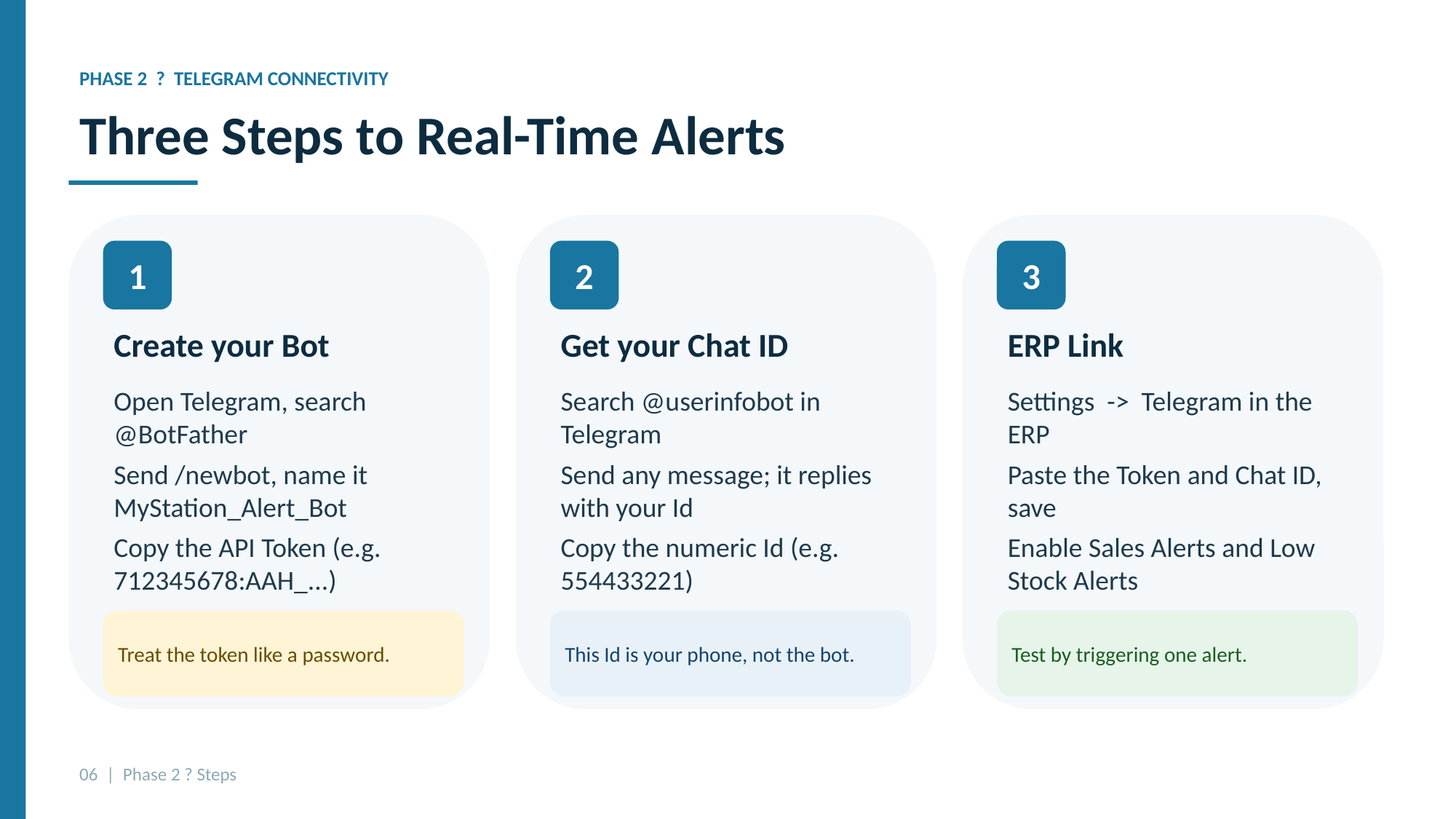

PHASE 2  ?  TELEGRAM CONNECTIVITY
Three Steps to Real-Time Alerts

1
2
3
Create your Bot
Get your Chat ID
ERP Link
Open Telegram, search @BotFather
Search @userinfobot in Telegram
Settings  ->  Telegram in the ERP
Send /newbot, name it MyStation_Alert_Bot
Send any message; it replies with your Id
Paste the Token and Chat ID, save
Copy the API Token (e.g. 712345678:AAH_...)
Copy the numeric Id (e.g. 554433221)
Enable Sales Alerts and Low Stock Alerts
Treat the token like a password.
This Id is your phone, not the bot.
Test by triggering one alert.
06  |  Phase 2 ? Steps